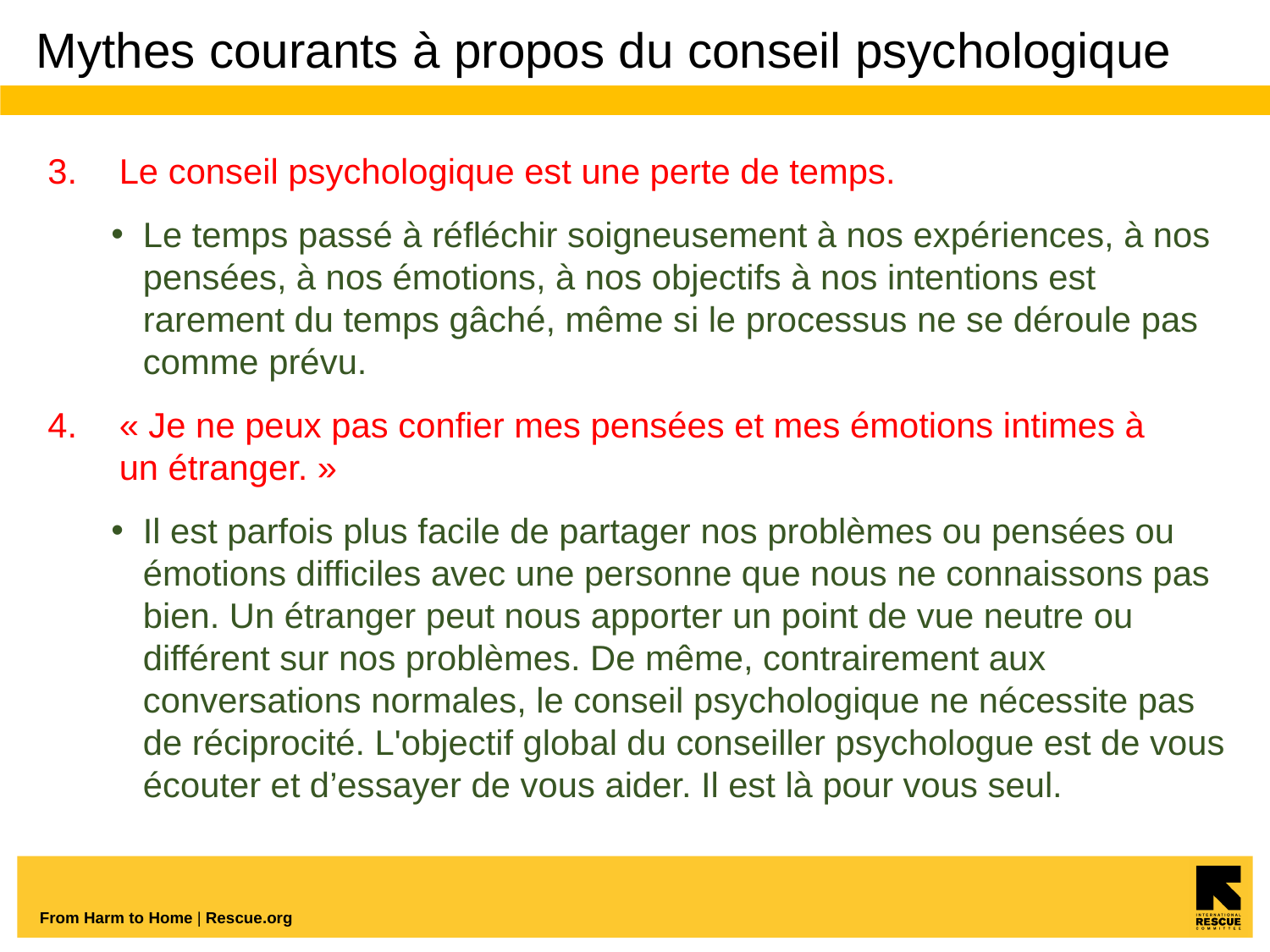

# Mythes courants à propos du conseil psychologique
Le conseil psychologique est une perte de temps.
Le temps passé à réfléchir soigneusement à nos expériences, à nos pensées, à nos émotions, à nos objectifs à nos intentions est rarement du temps gâché, même si le processus ne se déroule pas comme prévu.
« Je ne peux pas confier mes pensées et mes émotions intimes à un étranger. »
Il est parfois plus facile de partager nos problèmes ou pensées ou émotions difficiles avec une personne que nous ne connaissons pas bien. Un étranger peut nous apporter un point de vue neutre ou différent sur nos problèmes. De même, contrairement aux conversations normales, le conseil psychologique ne nécessite pas de réciprocité. L'objectif global du conseiller psychologue est de vous écouter et d’essayer de vous aider. Il est là pour vous seul.